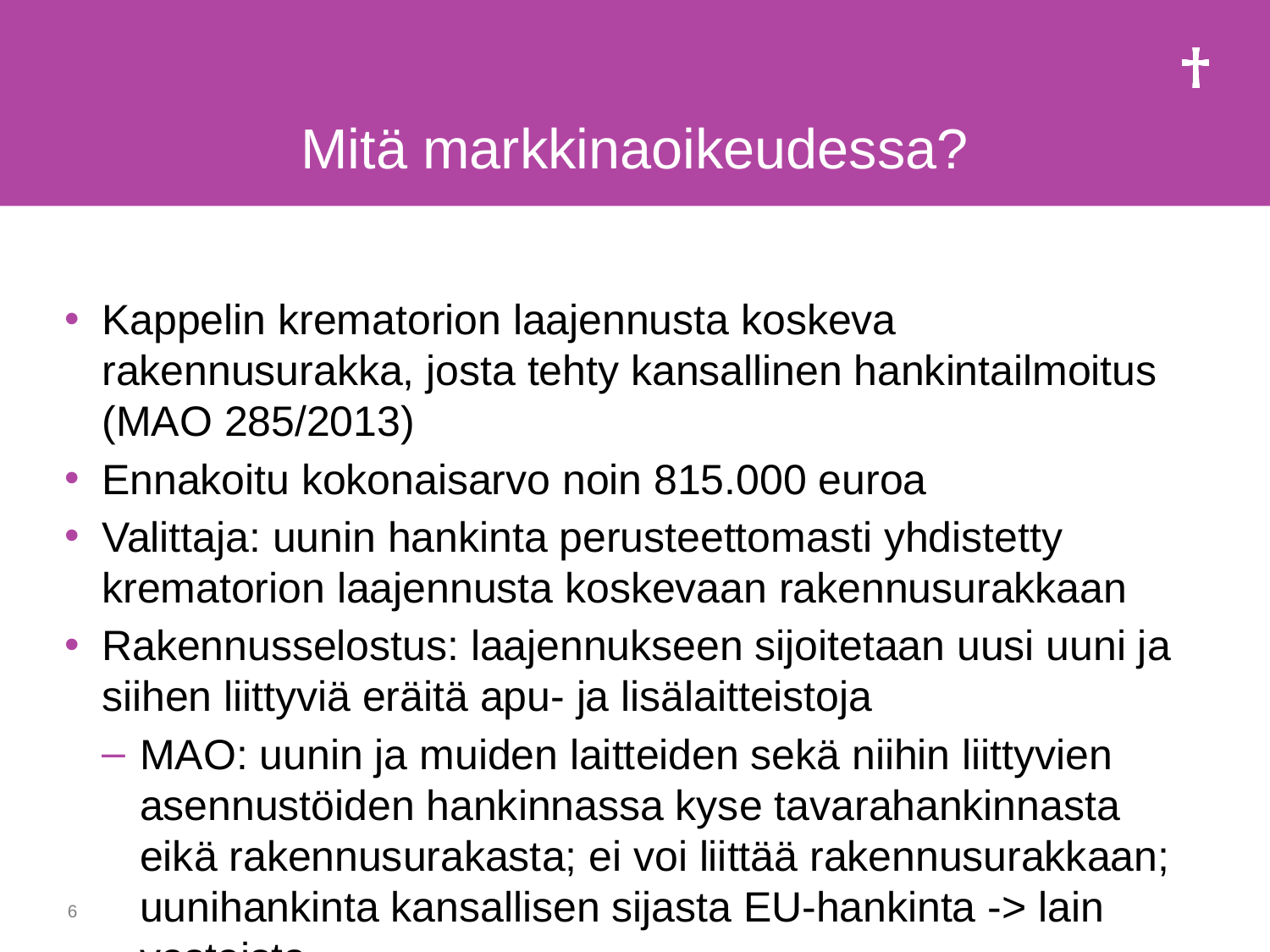

# Mitä markkinaoikeudessa?
Kappelin krematorion laajennusta koskeva rakennusurakka, josta tehty kansallinen hankintailmoitus (MAO 285/2013)
Ennakoitu kokonaisarvo noin 815.000 euroa
Valittaja: uunin hankinta perusteettomasti yhdistetty krematorion laajennusta koskevaan rakennusurakkaan
Rakennusselostus: laajennukseen sijoitetaan uusi uuni ja siihen liittyviä eräitä apu- ja lisälaitteistoja
MAO: uunin ja muiden laitteiden sekä niihin liittyvien asennustöiden hankinnassa kyse tavarahankinnasta eikä rakennusurakasta; ei voi liittää rakennusurakkaan; uunihankinta kansallisen sijasta EU-hankinta -> lain vastaista
6